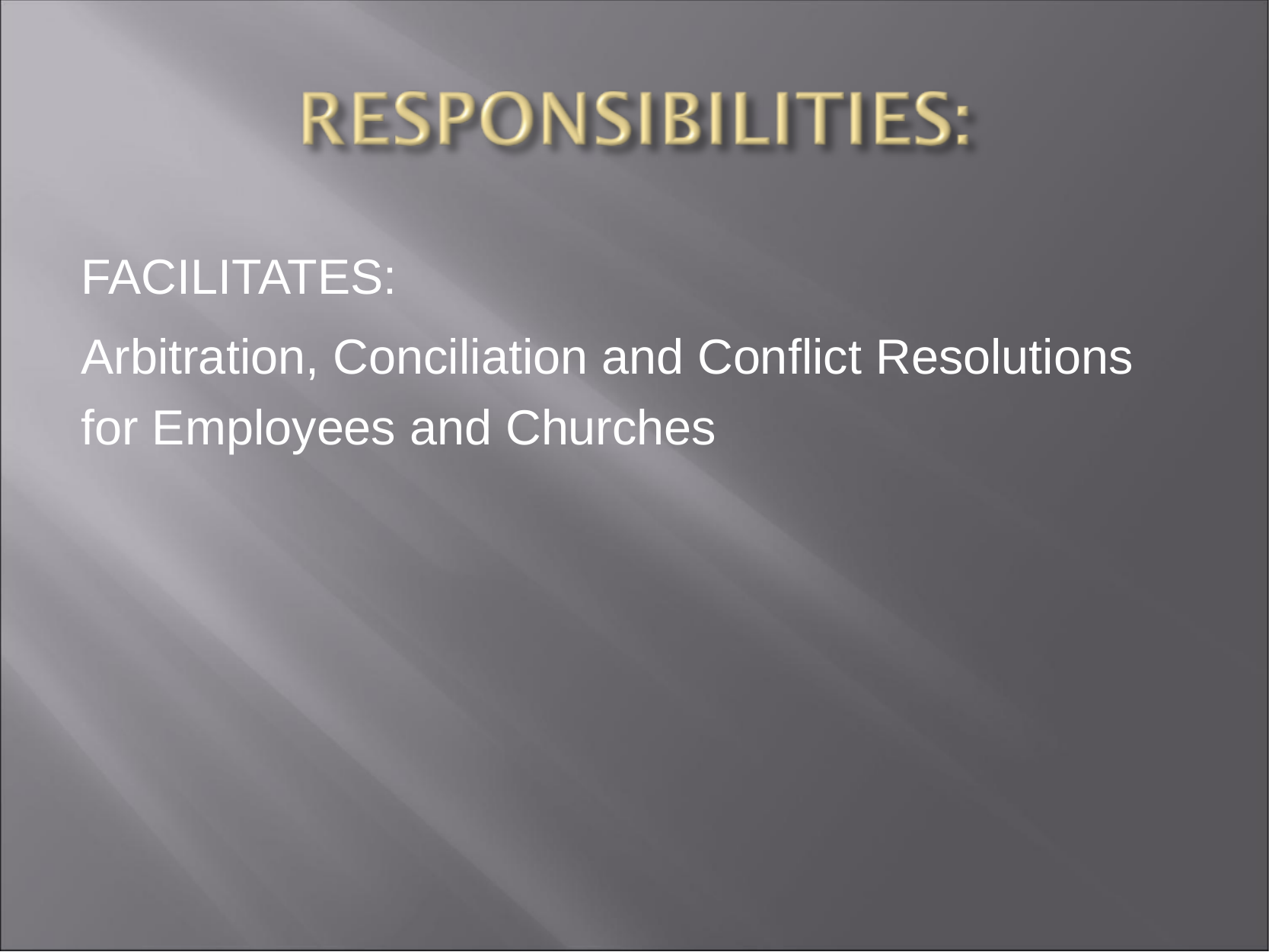

FACILITATES:
Arbitration, Conciliation and Conflict Resolutions for Employees and Churches